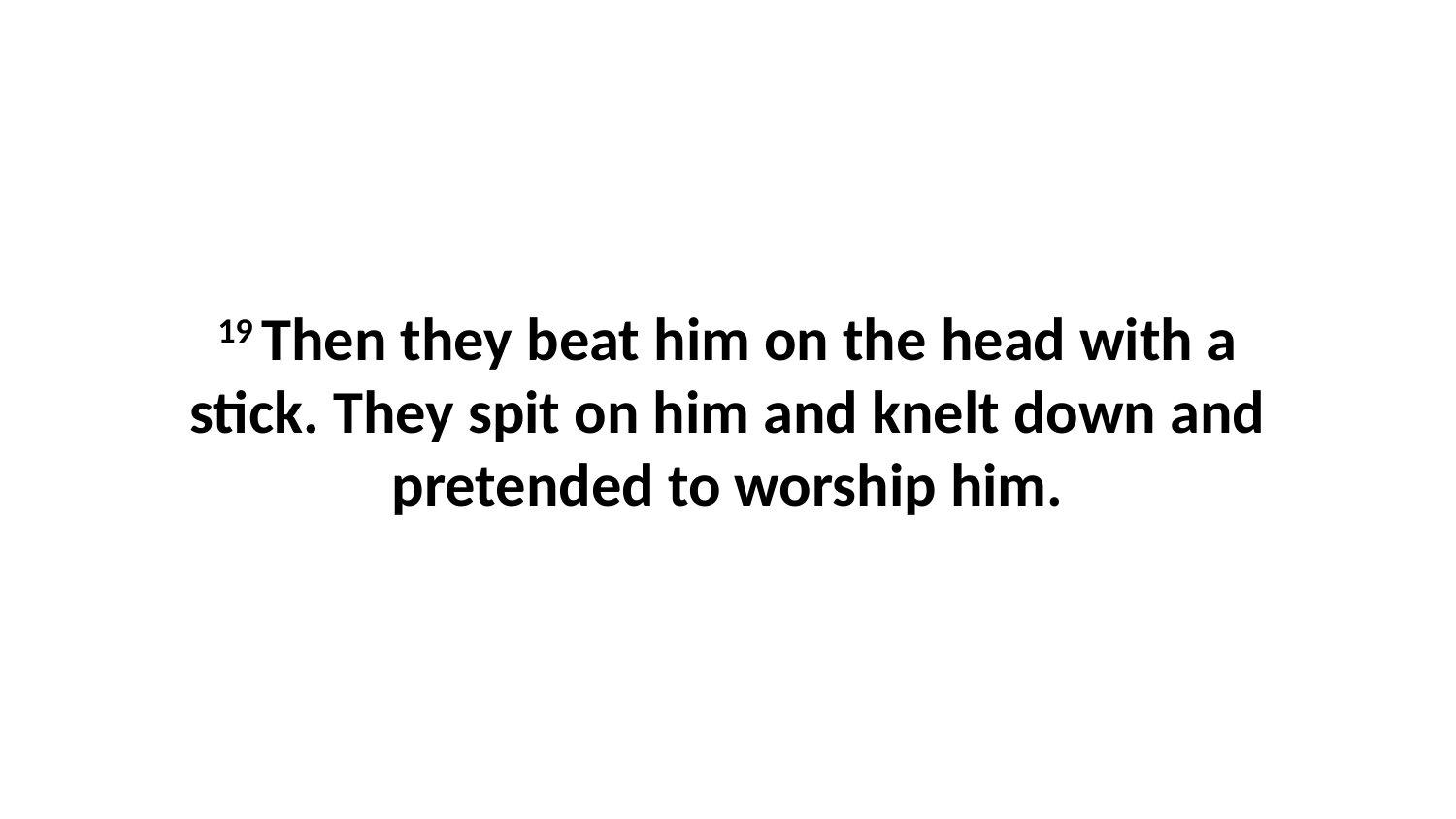

19 Then they beat him on the head with a stick. They spit on him and knelt down and pretended to worship him.